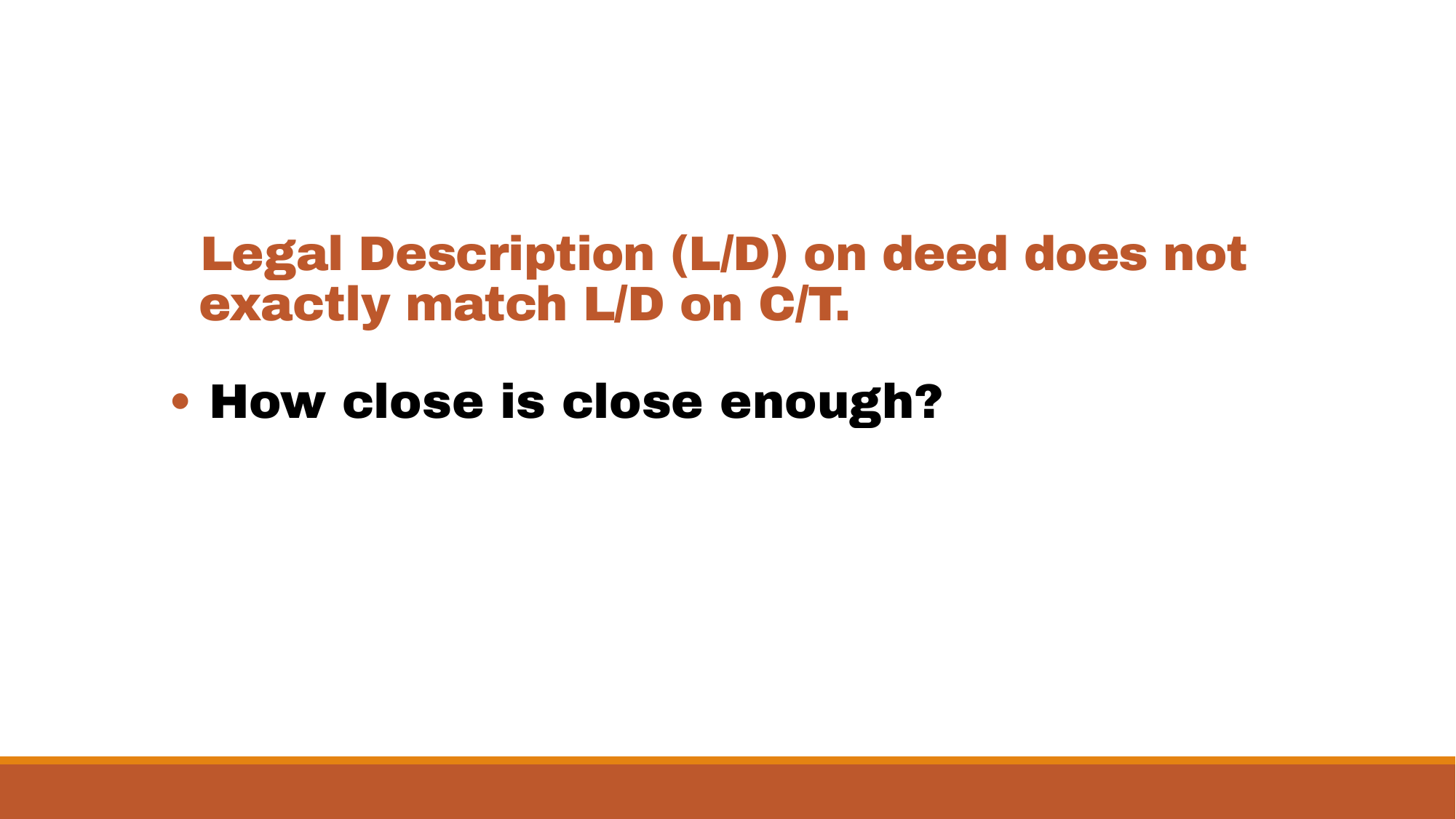

# Legal Description (L/D) on deed does not exactly match L/D on C/T.

• How close is close enough?